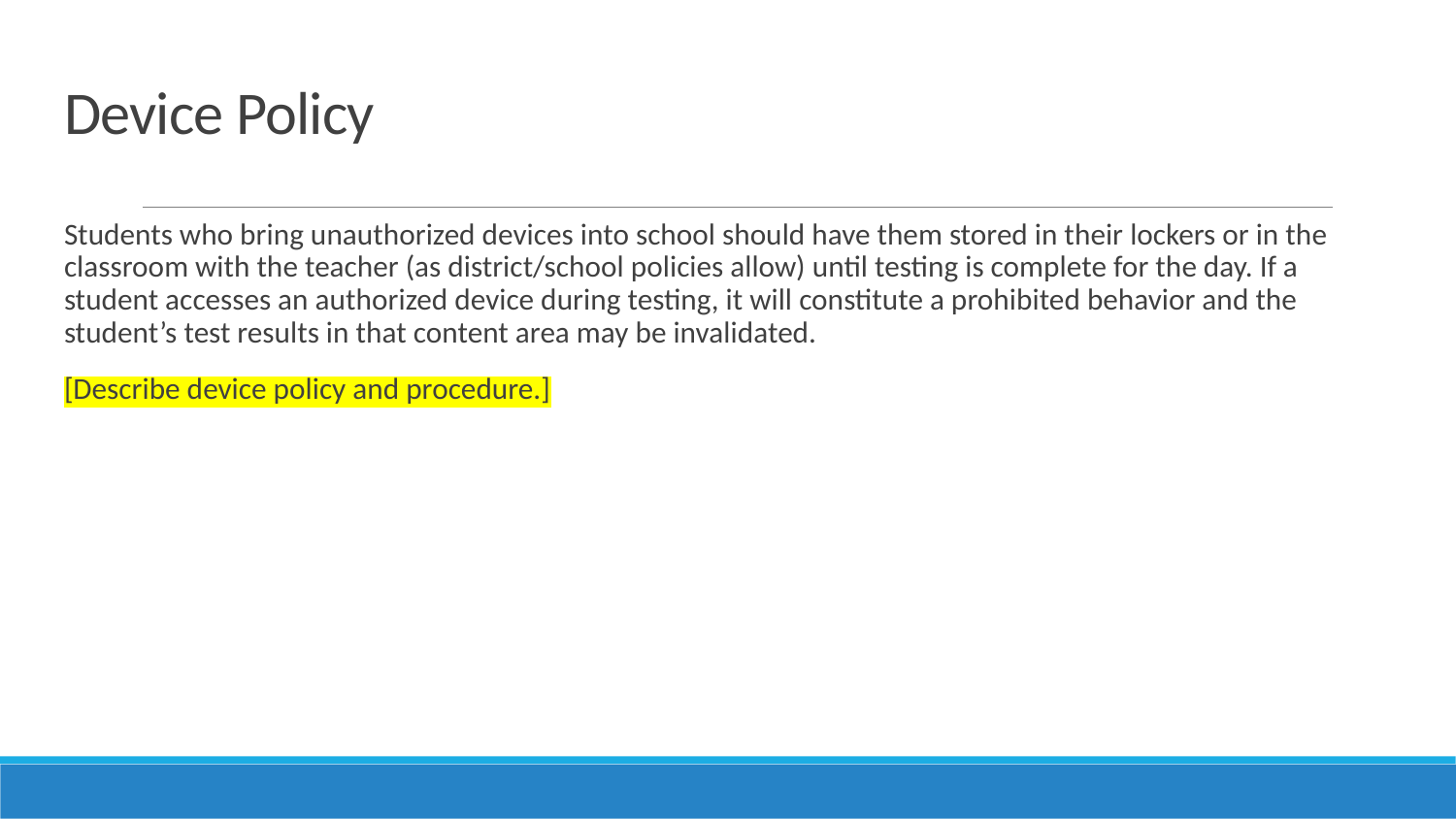

# Device Policy
Students who bring unauthorized devices into school should have them stored in their lockers or in the classroom with the teacher (as district/school policies allow) until testing is complete for the day. If a student accesses an authorized device during testing, it will constitute a prohibited behavior and the student’s test results in that content area may be invalidated.
[Describe device policy and procedure.]